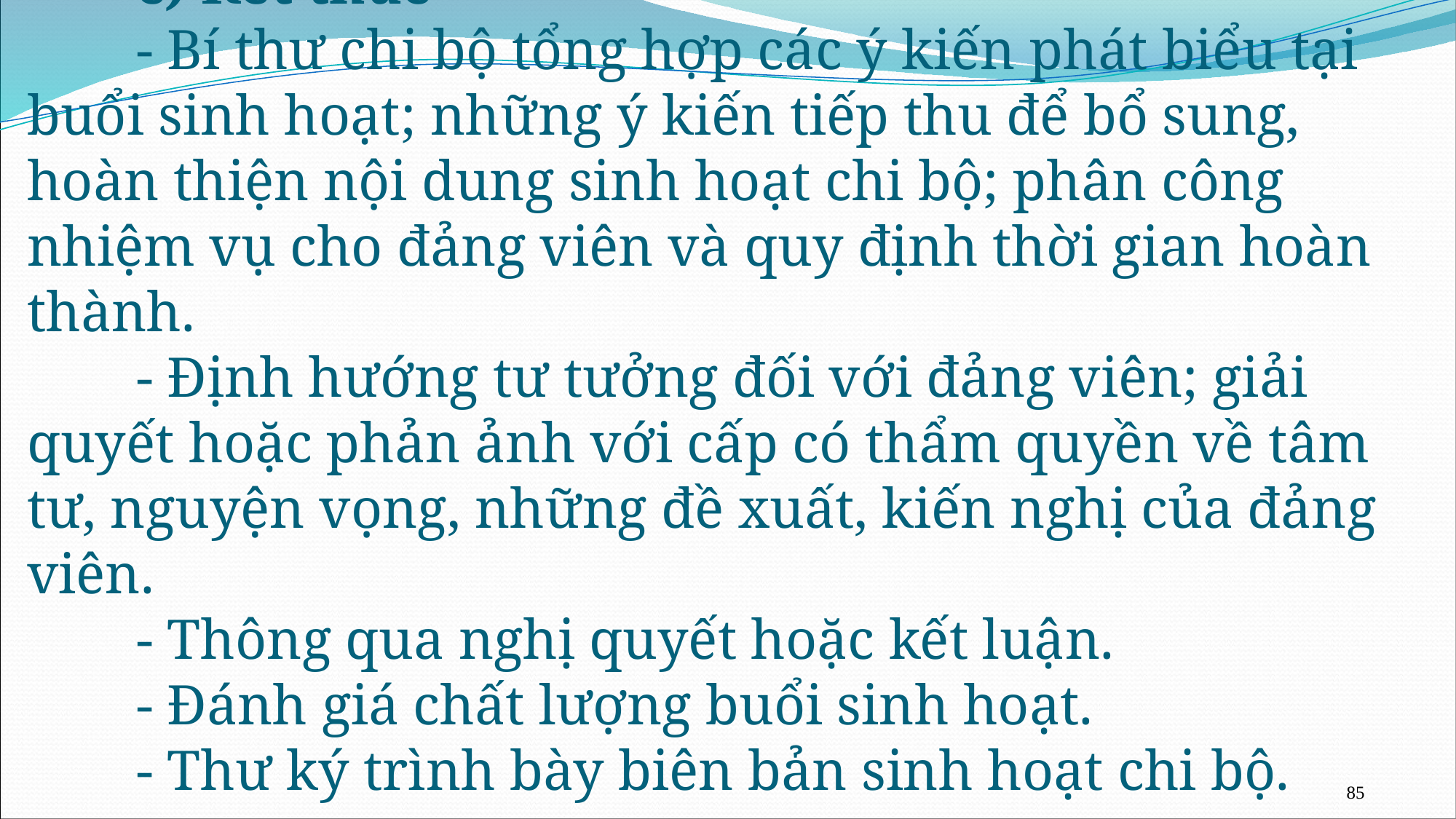

# c) Kết thúc - Bí thư chi bộ tổng hợp các ý kiến phát biểu tại buổi sinh hoạt; những ý kiến tiếp thu để bổ sung, hoàn thiện nội dung sinh hoạt chi bộ; phân công nhiệm vụ cho đảng viên và quy định thời gian hoàn thành. - Định hướng tư tưởng đối với đảng viên; giải quyết hoặc phản ảnh với cấp có thẩm quyền về tâm tư, nguyện vọng, những đề xuất, kiến nghị của đảng viên. - Thông qua nghị quyết hoặc kết luận. - Đánh giá chất lượng buổi sinh hoạt. - Thư ký trình bày biên bản sinh hoạt chi bộ.